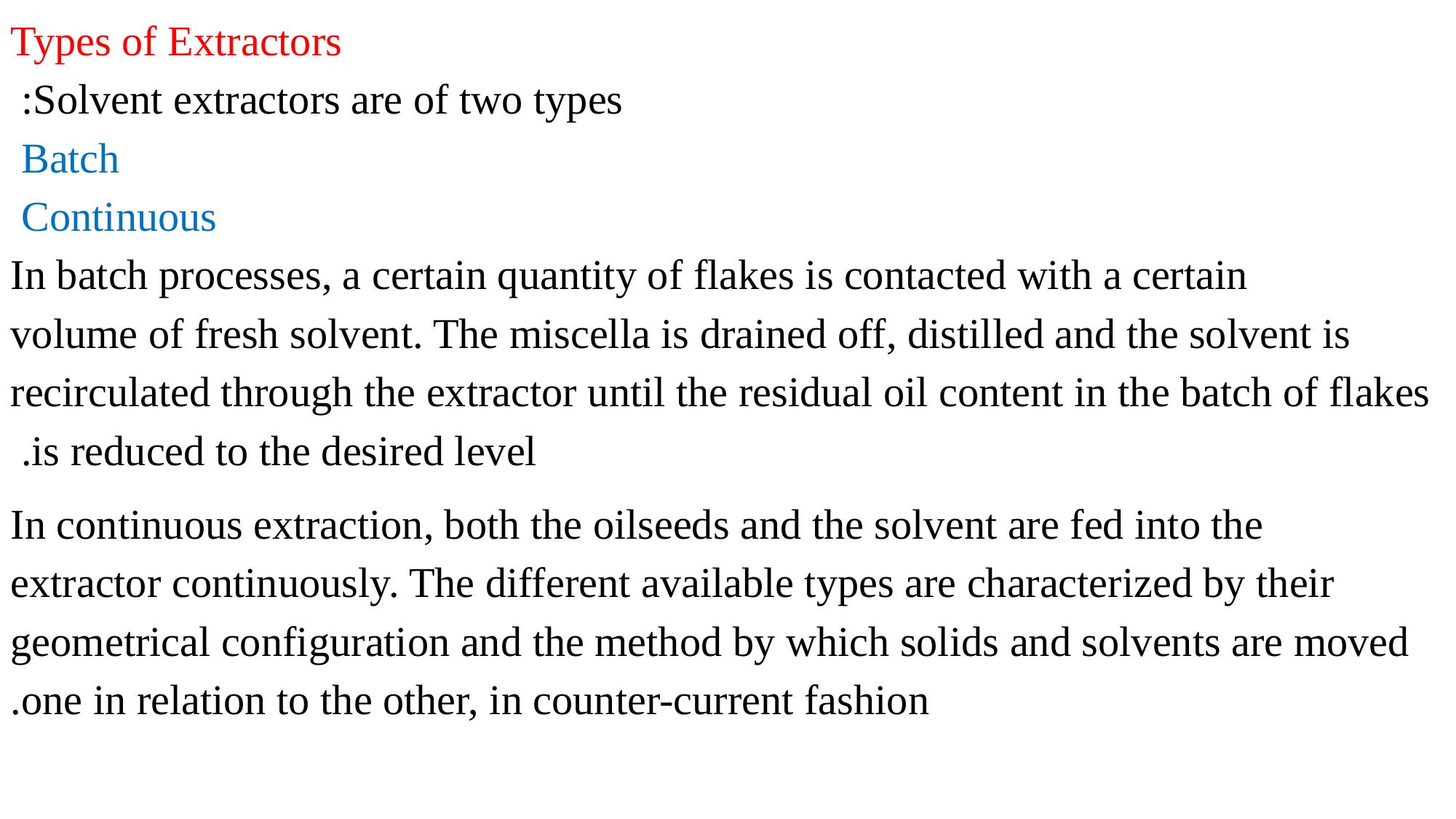

Types of Extractors
Solvent extractors are of two types:
Batch
Continuous
          In batch processes, a certain quantity of flakes is contacted with a certain volume of fresh solvent. The miscella is drained off, distilled and the solvent is recirculated through the extractor until the residual oil content in the batch of flakes is reduced to the desired level.
           In continuous extraction, both the oilseeds and the solvent are fed into the extractor continuously. The different available types are characterized by their geometrical configuration and the method by which solids and solvents are moved one in relation to the other, in counter-current fashion.